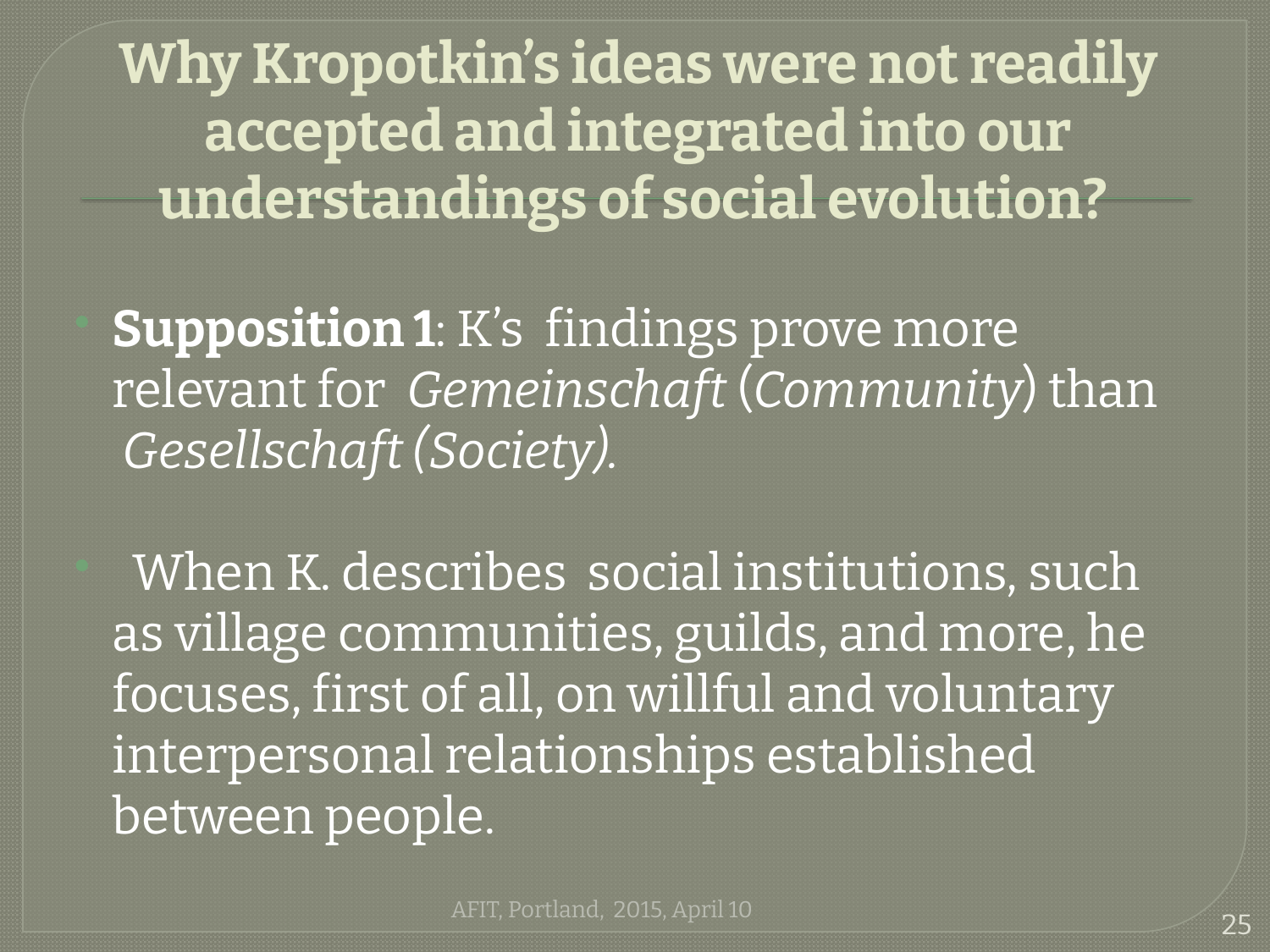

# Why Kropotkin’s ideas were not readily accepted and integrated into our understandings of social evolution?

Supposition 1: K’s  findings prove more relevant for  Gemeinschaft (Community) than  Gesellschaft (Society).

  When K. describes  social institutions, such as village communities, guilds, and more, he focuses, first of all, on willful and voluntary interpersonal relationships established between people.

AFIT, Portland,  2015, April 10
25